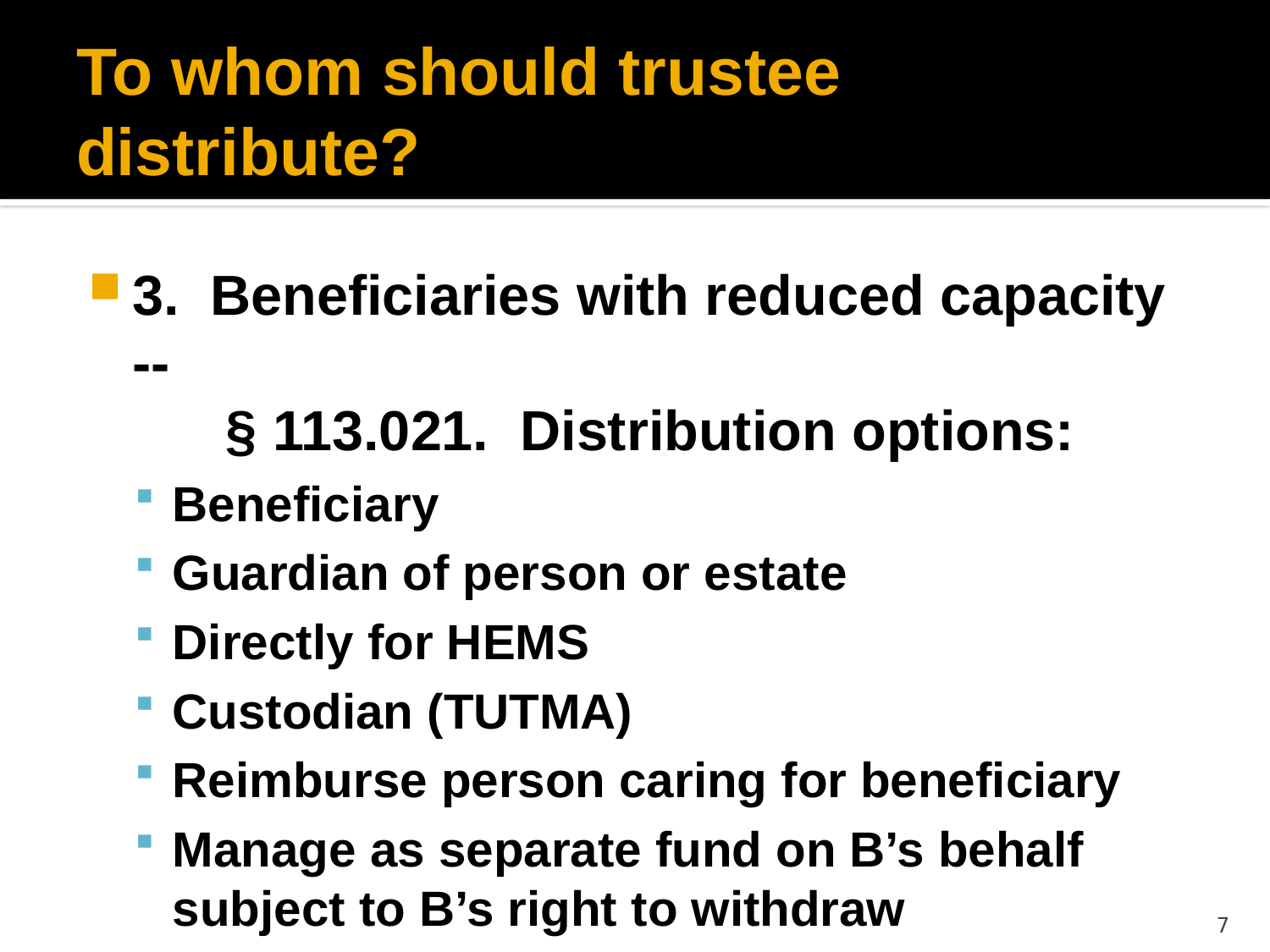

# To whom should trustee distribute?
3.  Beneficiaries with reduced capacity --
      § 113.021.  Distribution options:
Beneficiary
Guardian of person or estate
Directly for HEMS
Custodian (TUTMA)
Reimburse person caring for beneficiary
Manage as separate fund on B’s behalf subject to B’s right to withdraw

7